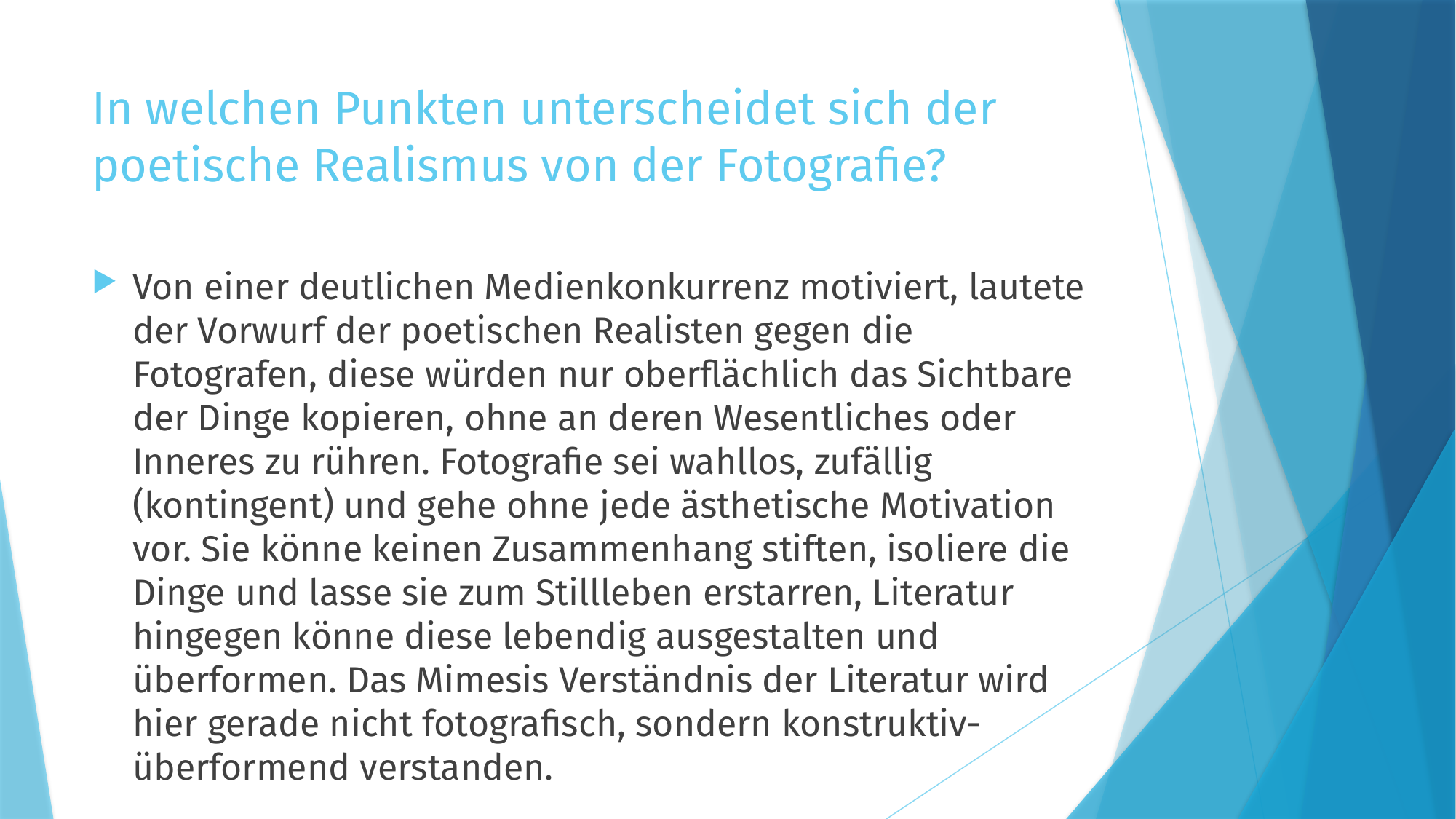

# In welchen Punkten unterscheidet sich der poetische Realismus von der Fotografie?
Von einer deutlichen Medienkonkurrenz motiviert, lautete der Vorwurf der poetischen Realisten gegen die Fotografen, diese würden nur oberflächlich das Sichtbare der Dinge kopieren, ohne an deren Wesentliches oder Inneres zu rühren. Fotografie sei wahllos, zufällig (kontingent) und gehe ohne jede ästhetische Motivation vor. Sie könne keinen Zusammenhang stiften, isoliere die Dinge und lasse sie zum Stillleben erstarren, Literatur hingegen könne diese lebendig ausgestalten und überformen. Das Mimesis Verständnis der Literatur wird hier gerade nicht fotografisch, sondern konstruktiv-überformend verstanden.